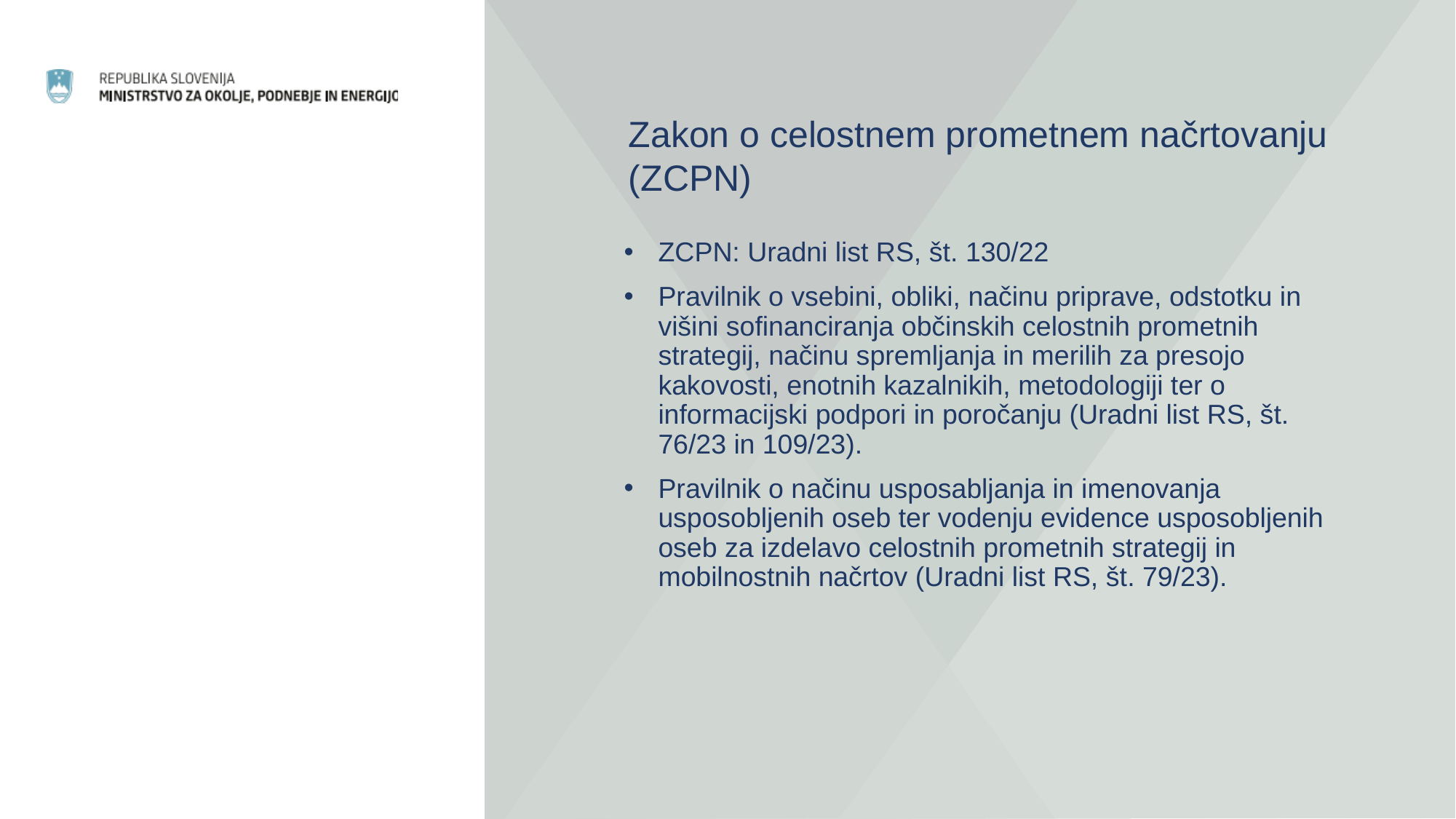

Zakon o celostnem prometnem načrtovanju (ZCPN)
ZCPN: Uradni list RS, št. 130/22
Pravilnik o vsebini, obliki, načinu priprave, odstotku in višini sofinanciranja občinskih celostnih prometnih strategij, načinu spremljanja in merilih za presojo kakovosti, enotnih kazalnikih, metodologiji ter o informacijski podpori in poročanju (Uradni list RS, št. 76/23 in 109/23).
Pravilnik o načinu usposabljanja in imenovanja usposobljenih oseb ter vodenju evidence usposobljenih oseb za izdelavo celostnih prometnih strategij in mobilnostnih načrtov (Uradni list RS, št. 79/23).